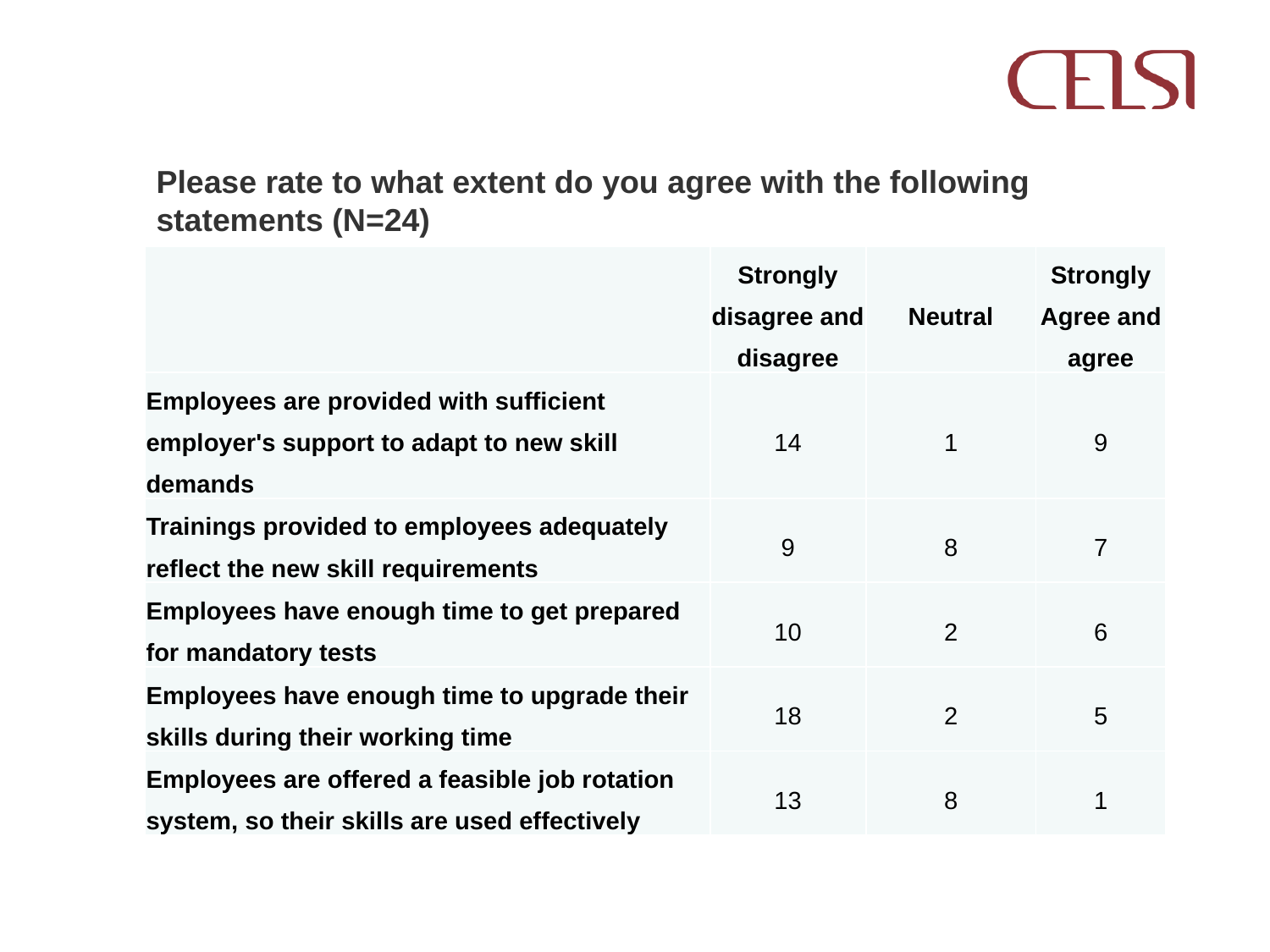

#
Please rate to what extent do you agree with the following statements (N=24)
|  | Strongly disagree and disagree | Neutral | Strongly Agree and agree |
| --- | --- | --- | --- |
| Employees are provided with sufficient employer's support to adapt to new skill demands | 14 | 1 | 9 |
| Trainings provided to employees adequately reflect the new skill requirements | 9 | 8 | 7 |
| Employees have enough time to get prepared for mandatory tests | 10 | 2 | 6 |
| Employees have enough time to upgrade their skills during their working time | 18 | 2 | 5 |
| Employees are offered a feasible job rotation system, so their skills are used effectively | 13 | 8 | 1 |